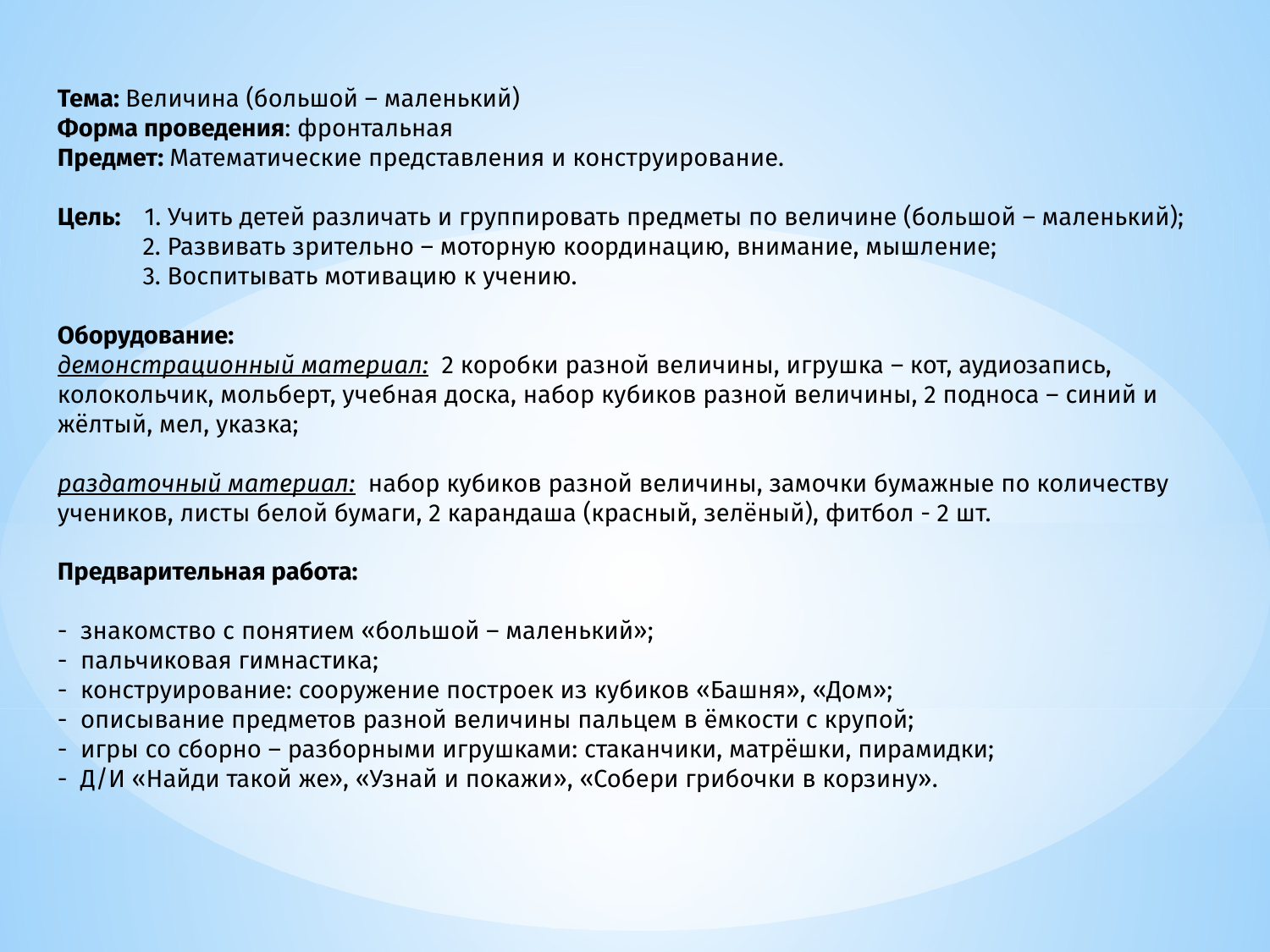

Тема: Величина (большой – маленький)
Форма проведения: фронтальная
Предмет: Математические представления и конструирование.

Цель:    1. Учить детей различать и группировать предметы по величине (большой – маленький);
             2. Развивать зрительно – моторную координацию, внимание, мышление;
             3. Воспитывать мотивацию к учению.

Оборудование:
демонстрационный материал:  2 коробки разной величины, игрушка – кот, аудиозапись, колокольчик, мольберт, учебная доска, набор кубиков разной величины, 2 подноса – синий и жёлтый, мел, указка;

раздаточный материал:  набор кубиков разной величины, замочки бумажные по количеству  учеников, листы белой бумаги, 2 карандаша (красный, зелёный), фитбол - 2 шт.

Предварительная работа:

-  знакомство с понятием «большой – маленький»;
-  пальчиковая гимнастика;
-  конструирование: сооружение построек из кубиков «Башня», «Дом»;
-  описывание предметов разной величины пальцем в ёмкости с крупой;
-  игры со сборно – разборными игрушками: стаканчики, матрёшки, пирамидки;
-  Д/И «Найди такой же», «Узнай и покажи», «Собери грибочки в корзину».